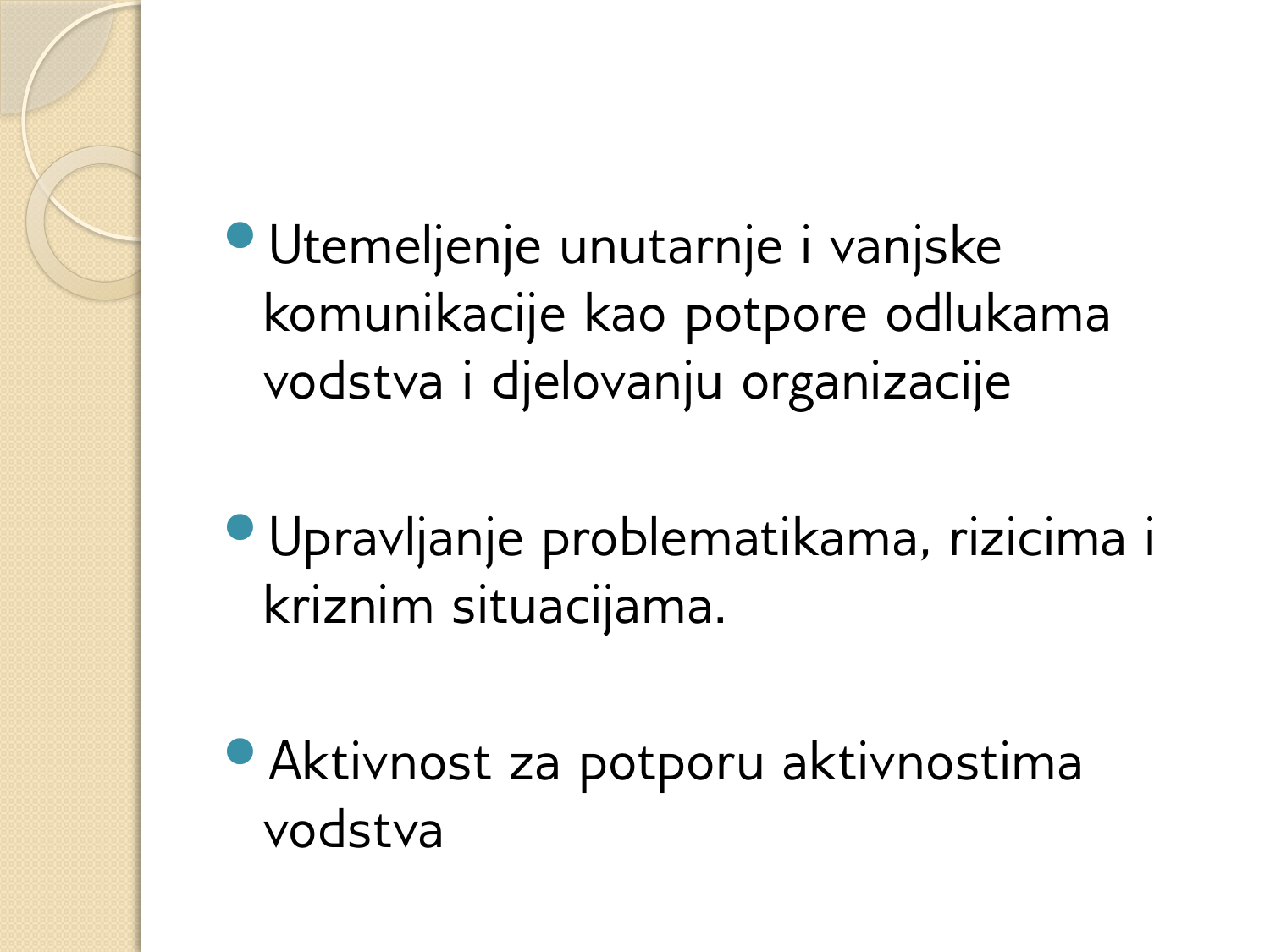

#
Utemeljenje unutarnje i vanjske komunikacije kao potpore odlukama vodstva i djelovanju organizacije

Upravljanje problematikama, rizicima i kriznim situacijama.

Aktivnost za potporu aktivnostima vodstva